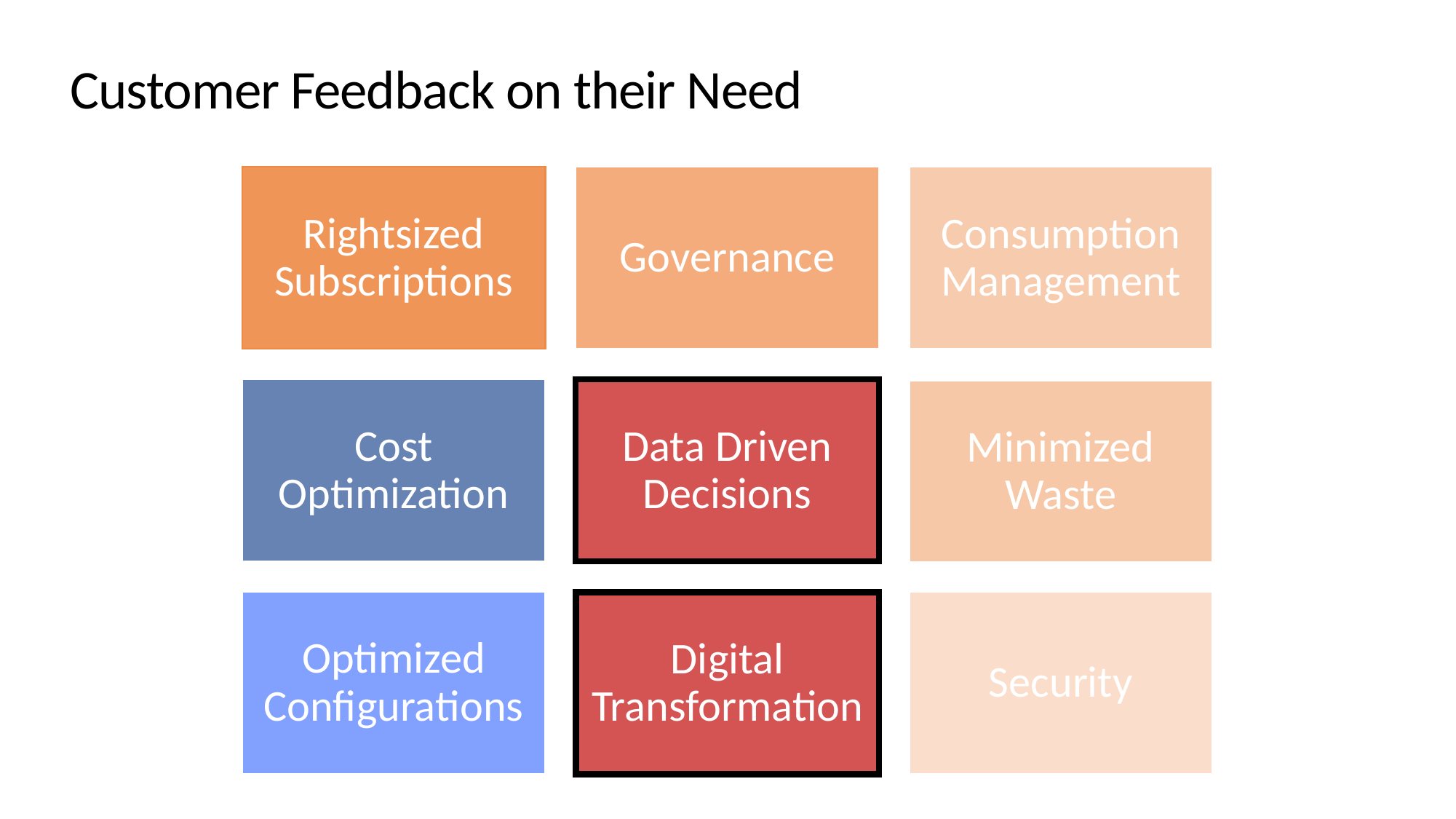

# Customer Feedback on their Need
Rightsized Subscriptions
Governance
Consumption Management
Cost Optimization
Data Driven Decisions
Digital Transformation
Optimized Configurations
Minimized Waste
Security